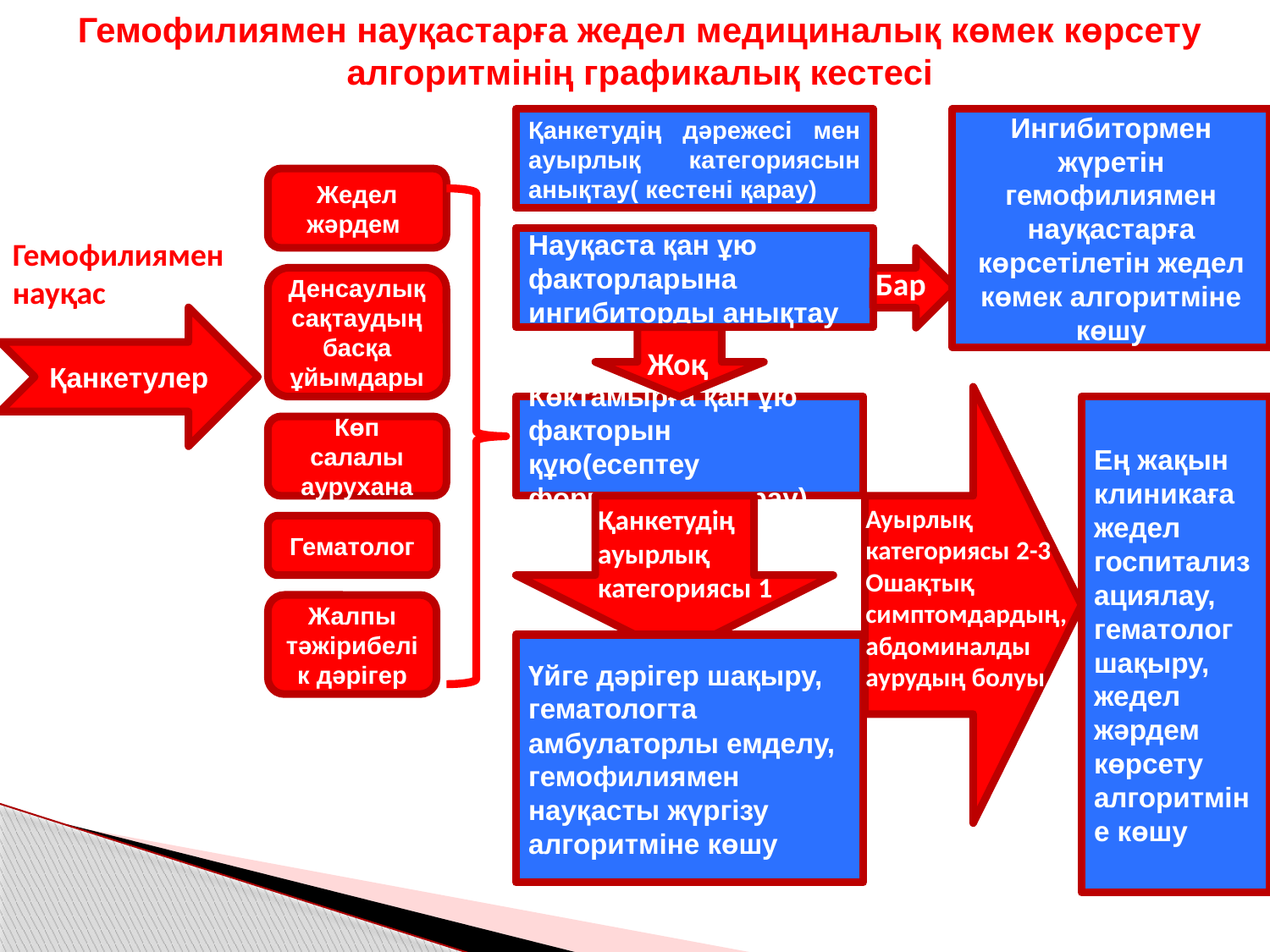

Гемофилиямен науқастарға жедел медициналық көмек көрсету алгоритмінің графикалық кестесі
Қанкетудің дәрежесі мен ауырлық категориясын анықтау( кестені қарау)
Ингибитормен жүретін гемофилиямен науқастарға көрсетілетін жедел көмек алгоритміне көшу
Жедел жәрдем

Гемофилиямен науқас
Науқаста қан ұю факторларына ингибиторды анықтау

Бар
Денсаулық сақтаудың басқа ұйымдары
Қанкетулер

Жоқ
Көктамырға қан ұю факторын құю(есептеу формуласын қарау)
Ең жақын клиникаға жедел госпитализациялау, гематолог шақыру, жедел жәрдем көрсету алгоритміне көшу
Көп салалы аурухана

Қанкетудің ауырлық категориясы 1
Ауырлық категориясы 2-3
Ошақтық симптомдардың, абдоминалды аурудың болуы

Гематолог
Жалпы тәжірибелік дәрігер
Үйге дәрігер шақыру, гематологта амбулаторлы емделу, гемофилиямен науқасты жүргізу алгоритміне көшу